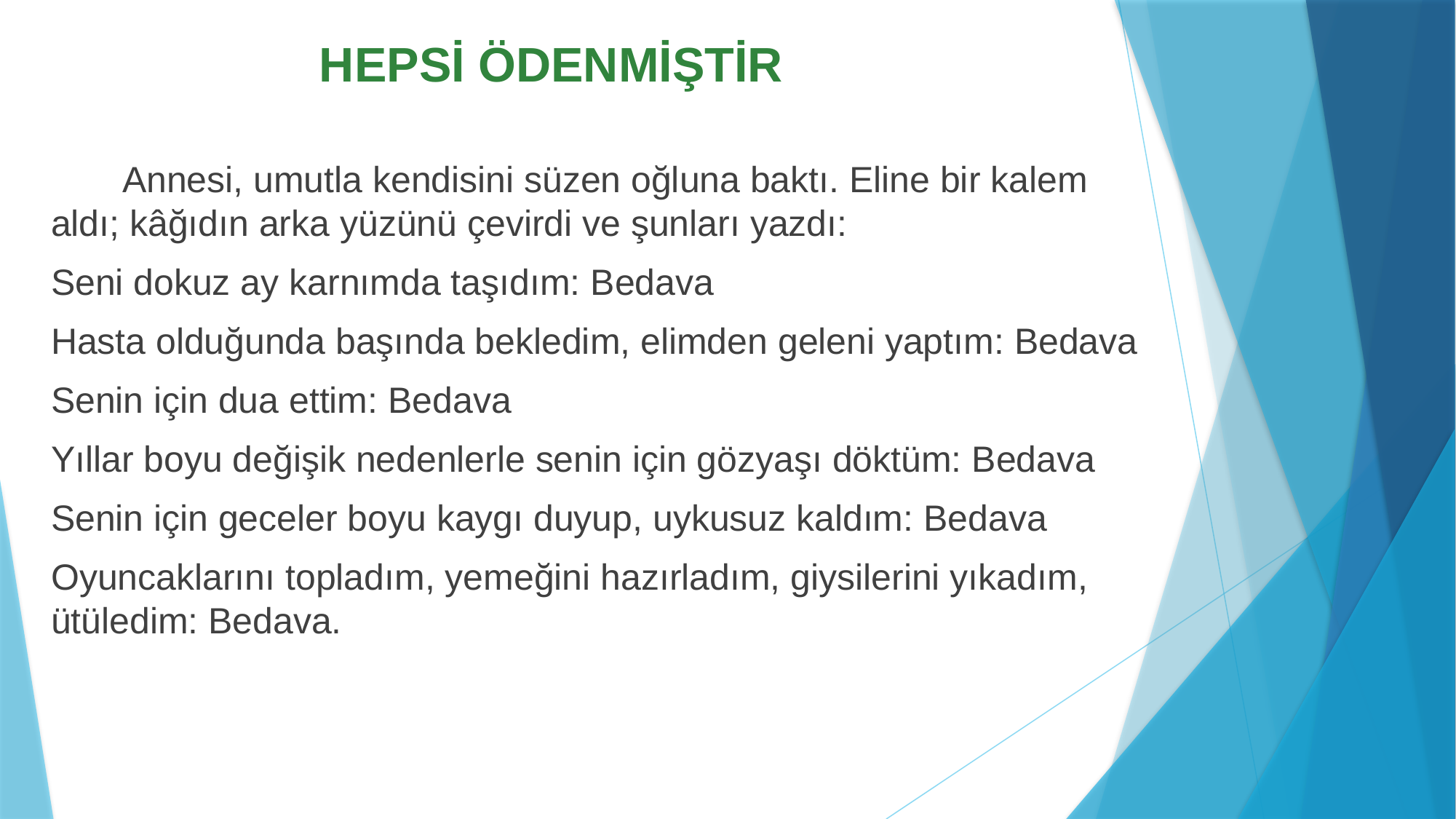

# HEPSİ ÖDENMİŞTİR
       Annesi, umutla kendisini süzen oğluna baktı. Eline bir kalem aldı; kâğıdın arka yüzünü çevirdi ve şunları yazdı:
Seni dokuz ay karnımda taşıdım: Bedava
Hasta olduğunda başında bekledim, elimden geleni yaptım: Bedava
Senin için dua ettim: Bedava
Yıllar boyu değişik nedenlerle senin için gözyaşı döktüm: Bedava
Senin için geceler boyu kaygı duyup, uykusuz kaldım: Bedava
Oyuncaklarını topladım, yemeğini hazırladım, giysilerini yıkadım, ütüledim: Bedava.